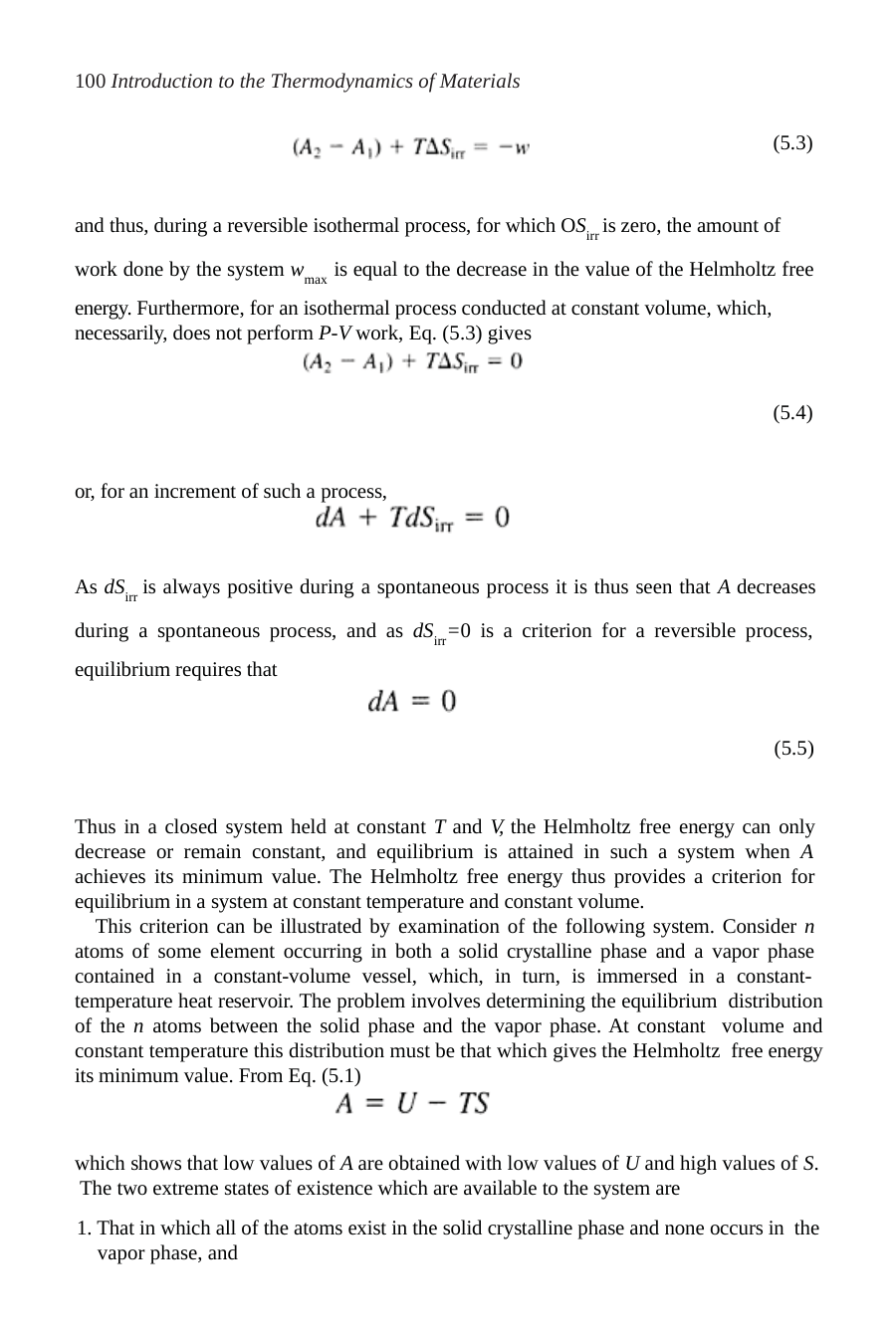

100 Introduction to the Thermodynamics of Materials
(5.3)

and thus, during a reversible isothermal process, for which OSirr is zero, the amount of  work done by the system wmax is equal to the decrease in the value of the Helmholtz free
energy. Furthermore, for an isothermal process conducted at constant volume, which,  necessarily, does not perform P-V work, Eq. (5.3) gives

(5.4)

or, for an increment of such a process,

As dSirr is always positive during a spontaneous process it is thus seen that A decreases  during a spontaneous process, and as dSirr=0 is a criterion for a reversible process,  equilibrium requires that

(5.5)

Thus in a closed system held at constant T and V, the Helmholtz free energy can only  decrease or remain constant, and equilibrium is attained in such a system when A  achieves its minimum value. The Helmholtz free energy thus provides a criterion for  equilibrium in a system at constant temperature and constant volume.
This criterion can be illustrated by examination of the following system. Consider n  atoms of some element occurring in both a solid crystalline phase and a vapor phase  contained in a constant-volume vessel, which, in turn, is immersed in a constant-  temperature heat reservoir. The problem involves determining the equilibrium  distribution of the n atoms between the solid phase and the vapor phase. At constant  volume and constant temperature this distribution must be that which gives the Helmholtz  free energy its minimum value. From Eq. (5.1)

which shows that low values of A are obtained with low values of U and high values of S.  The two extreme states of existence which are available to the system are
1. That in which all of the atoms exist in the solid crystalline phase and none occurs in  the vapor phase, and